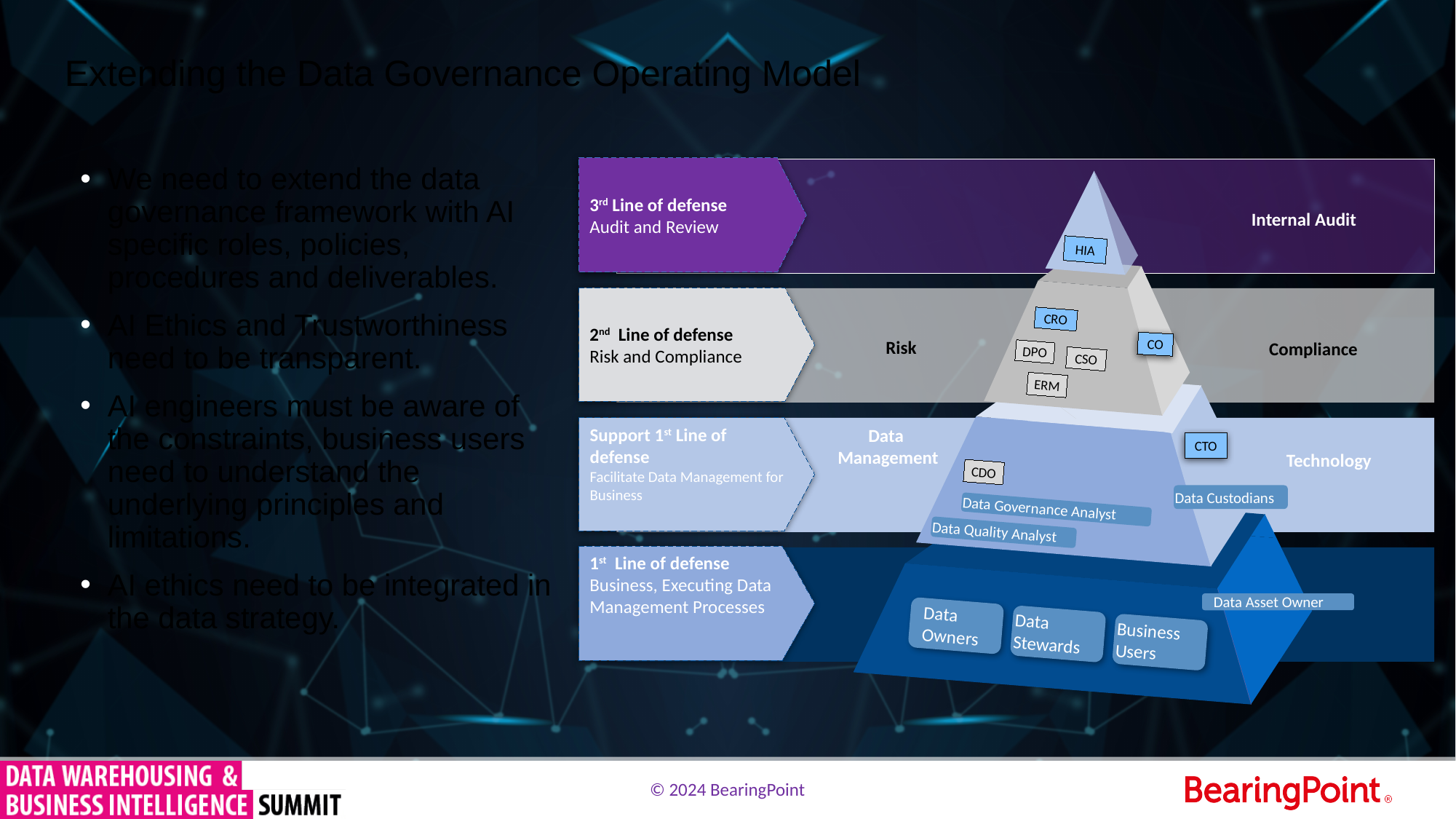

# Extending the Data Governance Operating Model
3rd Line of defense
Audit and Review
We need to extend the data governance framework with AI specific roles, policies, procedures and deliverables.
AI Ethics and Trustworthiness need to be transparent.
AI engineers must be aware of the constraints, business users need to understand the underlying principles and limitations.
AI ethics need to be integrated in the data strategy.

Internal Audit
HIA

2nd  Line of defense
Risk and Compliance

CRO
Compliance
Risk
CO
DPO
CSO
ERM

Data
Management
Support 1st Line of defense
Facilitate Data Management for Business

CTO
 Technology
CDO
Data Custodians

Data Governance Analyst
Data Quality Analyst
1st  Line of defense
Business, Executing Data Management Processes

Data Asset Owner
Data Owners
Data Stewards
Business Users